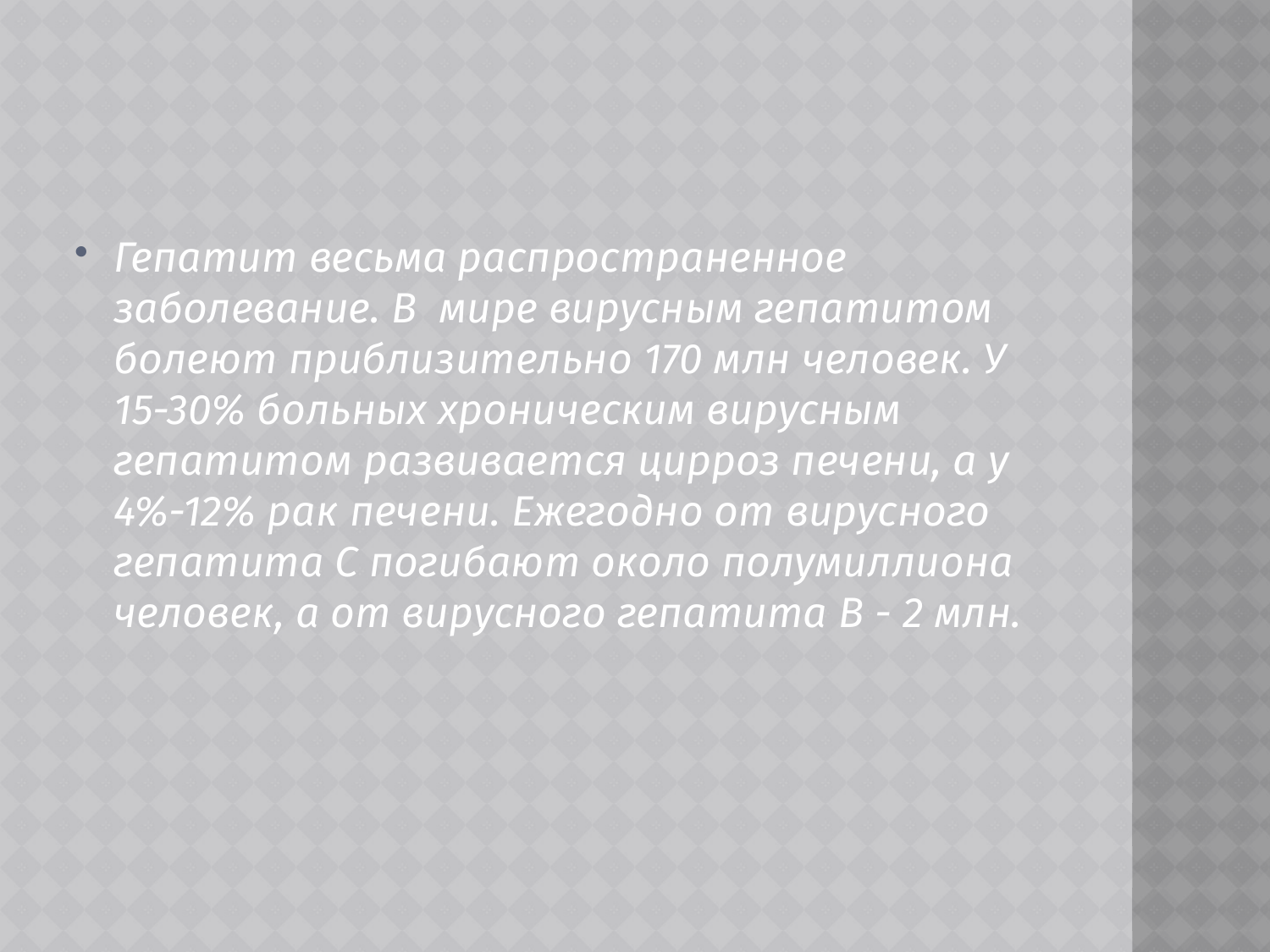

#
Гепатит весьма распространенное заболевание. В  мире вирусным гепатитом болеют приблизительно 170 млн человек. У 15-30% больных хроническим вирусным гепатитом развивается цирроз печени, а у 4%-12% рак печени. Ежегодно от вирусного гепатита С погибают около полумиллиона человек, а от вирусного гепатита В - 2 млн.